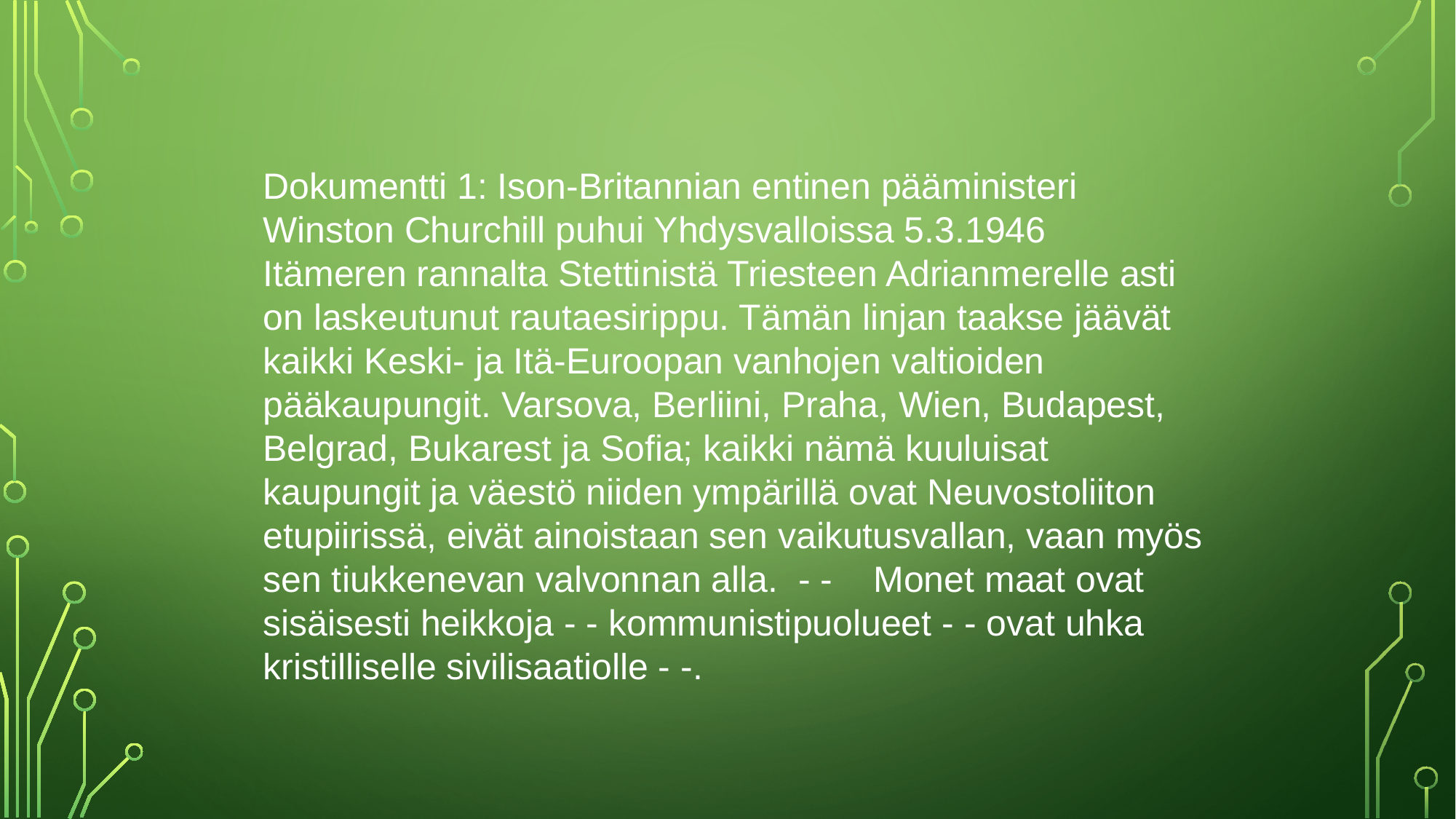

Dokumentti 1: Ison-Britannian entinen pääministeri Winston Churchill puhui Yhdysvalloissa 5.3.1946
Itämeren rannalta Stettinistä Triesteen Adrianmerelle asti on laskeutunut rautaesirippu. Tämän linjan taakse jäävät kaikki Keski- ja Itä-Euroopan vanhojen valtioiden pääkaupungit. Varsova, Berliini, Praha, Wien, Budapest, Belgrad, Bukarest ja Sofia; kaikki nämä kuuluisat kaupungit ja väestö niiden ympärillä ovat Neuvostoliiton etupiirissä, eivät ainoistaan sen vaikutusvallan, vaan myös sen tiukkenevan valvonnan alla.  - -    Monet maat ovat sisäisesti heikkoja - - kommunistipuolueet - - ovat uhka kristilliselle sivilisaatiolle - -.